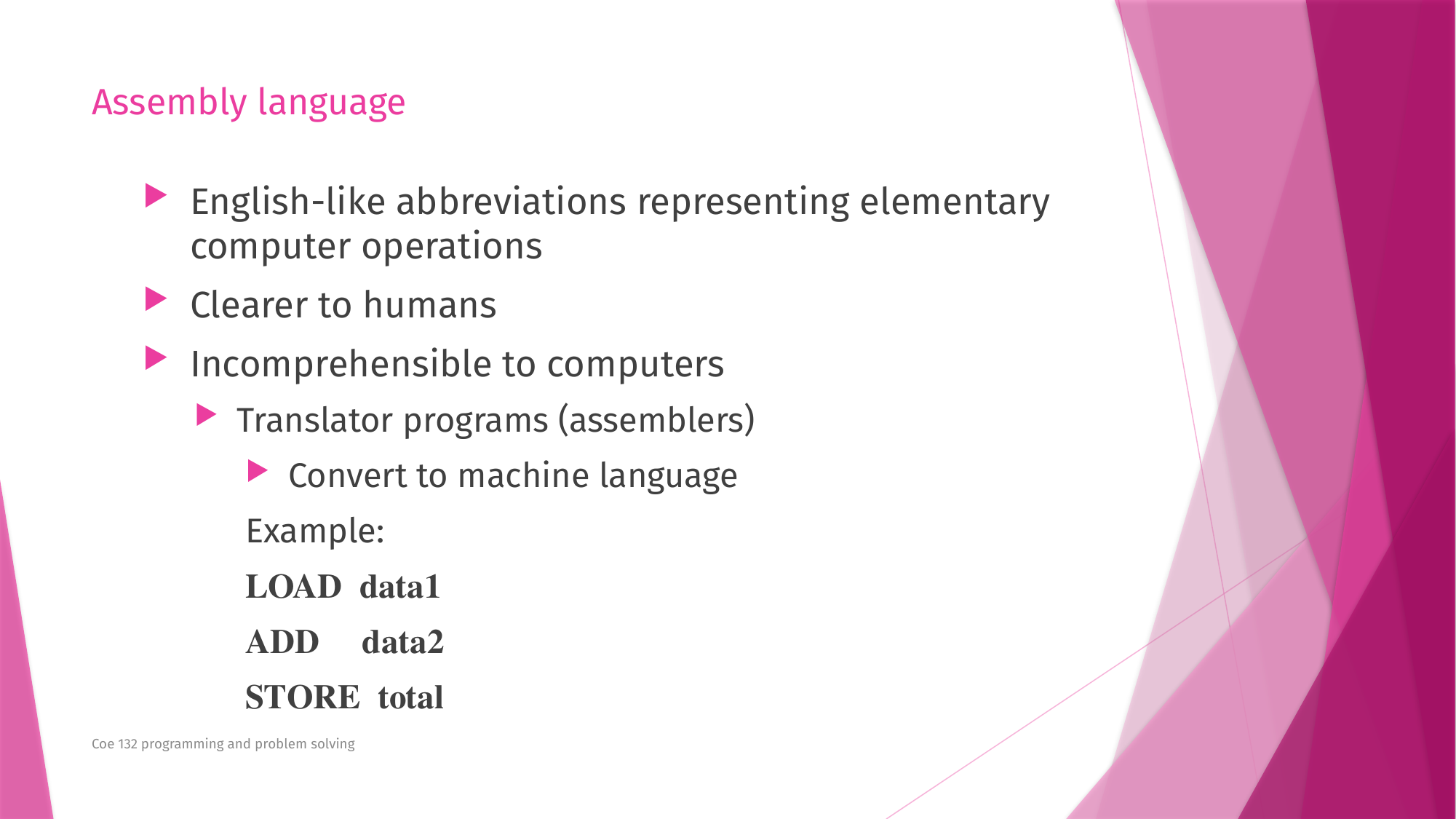

# Assembly language
English-like abbreviations representing elementary computer operations
Clearer to humans
Incomprehensible to computers
Translator programs (assemblers)
Convert to machine language
Example:
LOAD  data1
ADD     data2
STORE  total

Coe 132 programming and problem solving